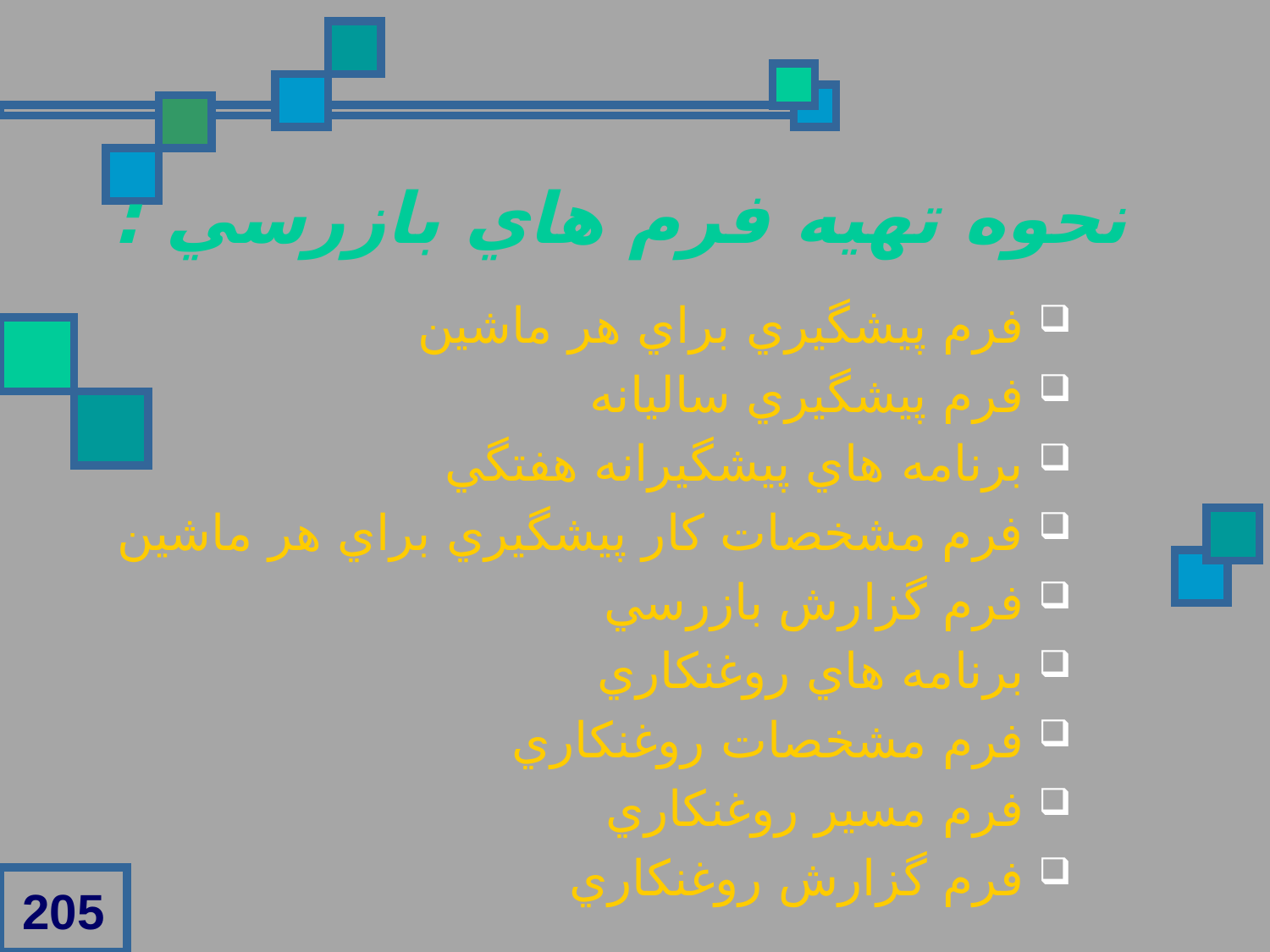

نحوه تهيه فرم هاي بازرسي :

فرم پيشگيري براي هر ماشين
فرم پيشگيري ساليانه
برنامه هاي پیشگیرانه هفتگي
فرم مشخصات کار پيشگيري براي هر ماشين
فرم گزارش بازرسي
برنامه هاي روغنکاري
فرم مشخصات روغنکاري
فرم مسیر روغنکاري
فرم گزارش روغنکاري

205